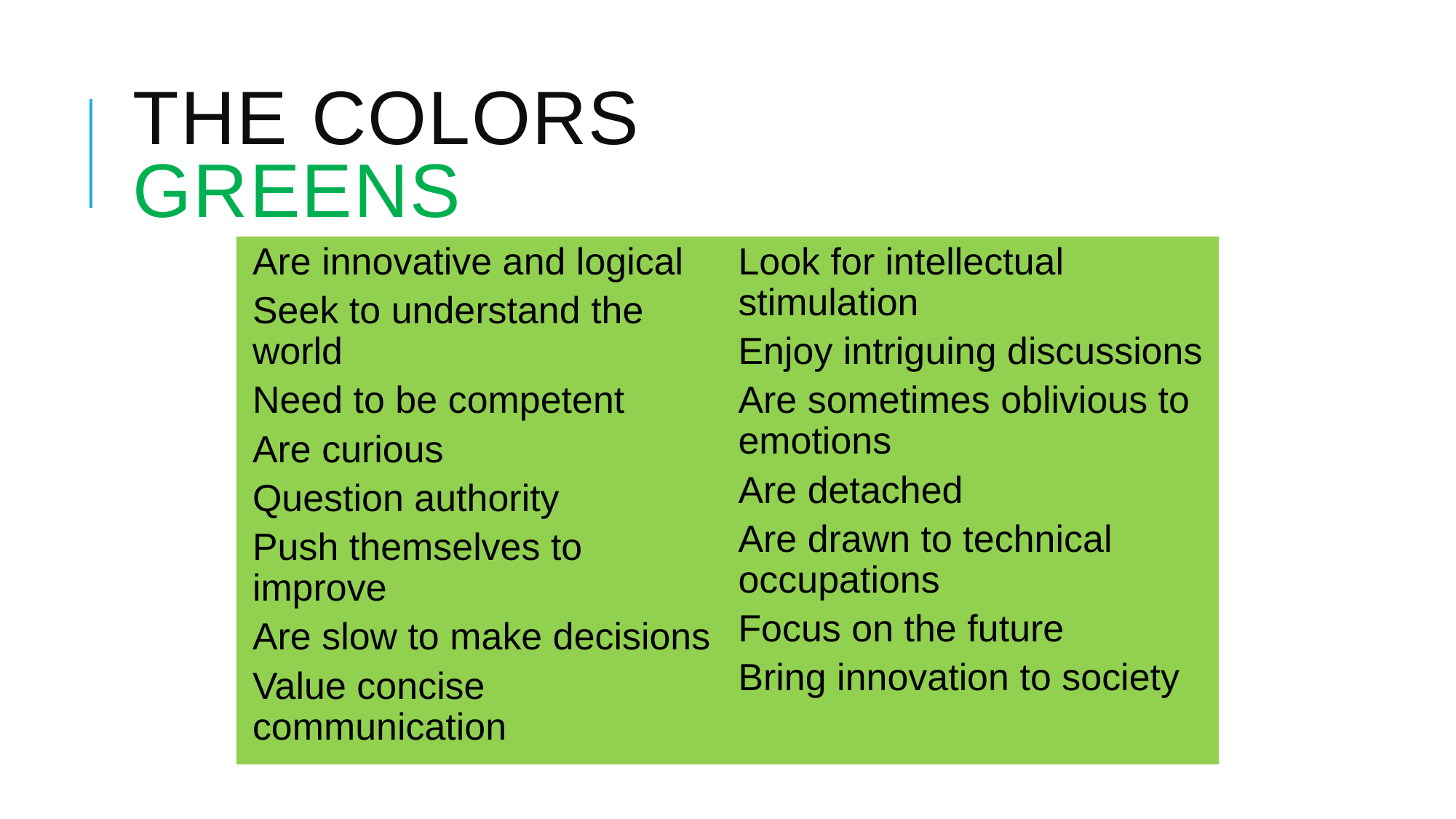

# The Colors GREENS
Are innovative and logical
Seek to understand the world
Need to be competent
Are curious
Question authority
Push themselves to improve
Are slow to make decisions
Value concise communication
Look for intellectual stimulation
Enjoy intriguing discussions
Are sometimes oblivious to emotions
Are detached
Are drawn to technical occupations
Focus on the future
Bring innovation to society